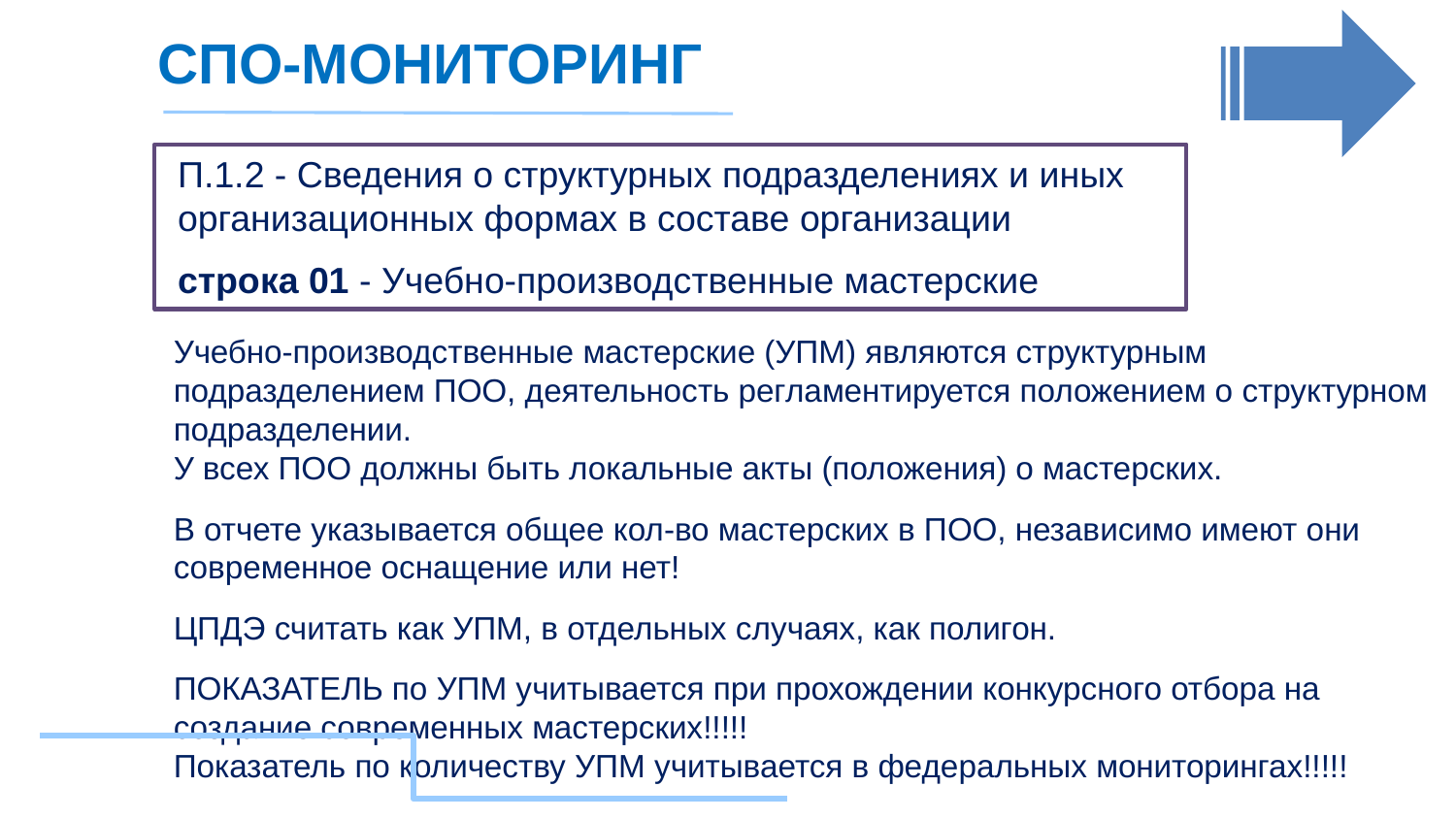

СПО-МОНИТОРИНГ

П.1.2 - Сведения о структурных подразделениях и иных организационных формах в составе организации
строка 01 - Учебно-производственные мастерские
Учебно-производственные мастерские (УПМ) являются структурным подразделением ПОО, деятельность регламентируется положением о структурном подразделении.
У всех ПОО должны быть локальные акты (положения) о мастерских.

В отчете указывается общее кол-во мастерских в ПОО, независимо имеют они современное оснащение или нет!

ЦПДЭ считать как УПМ, в отдельных случаях, как полигон.

ПОКАЗАТЕЛЬ по УПМ учитывается при прохождении конкурсного отбора на создание современных мастерских!!!!!
Показатель по количеству УПМ учитывается в федеральных мониторингах!!!!!